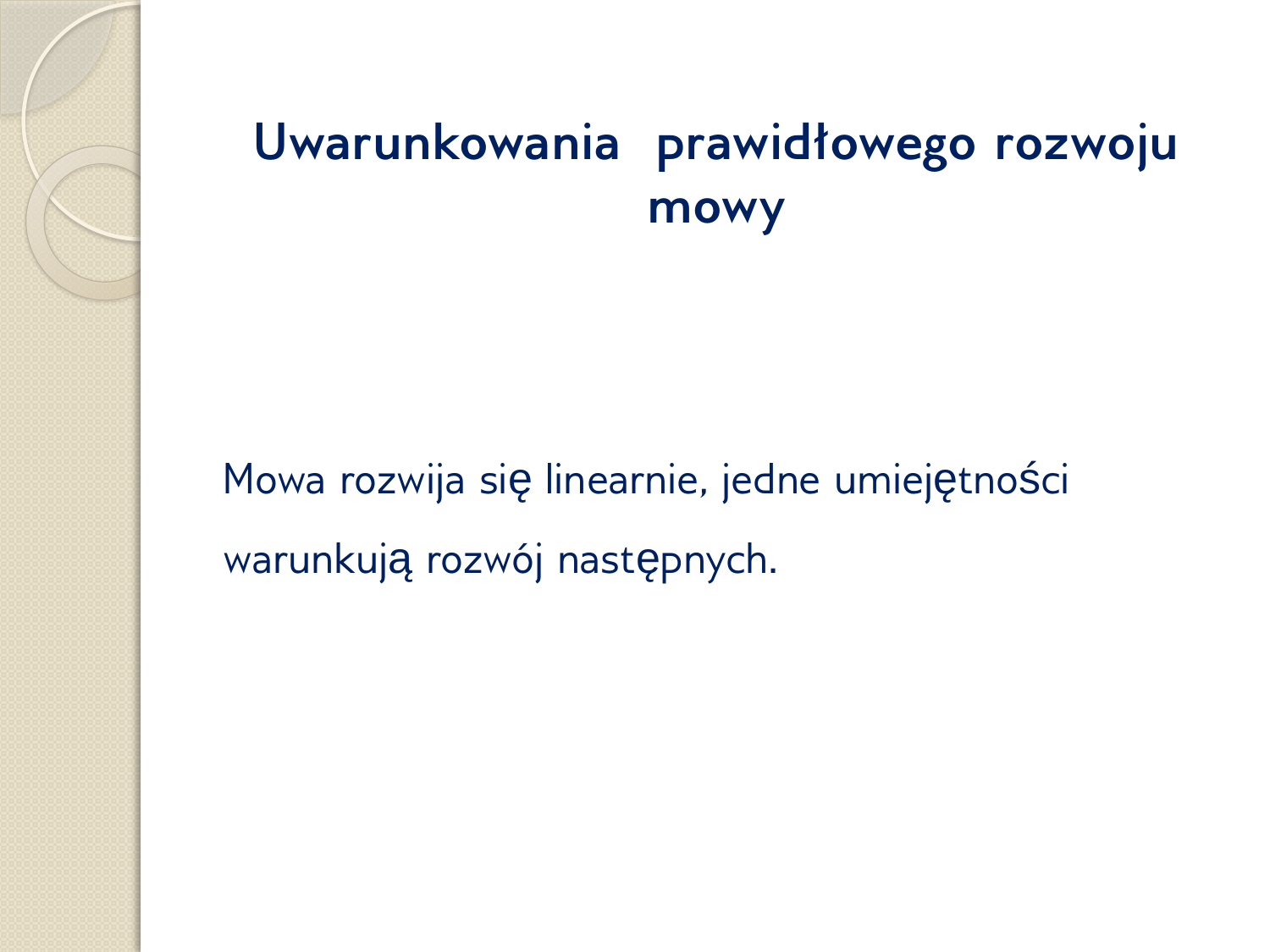

# Uwarunkowania  prawidłowego rozwoju mowy

Mowa rozwija się linearnie, jedne umiejętności warunkują rozwój następnych.